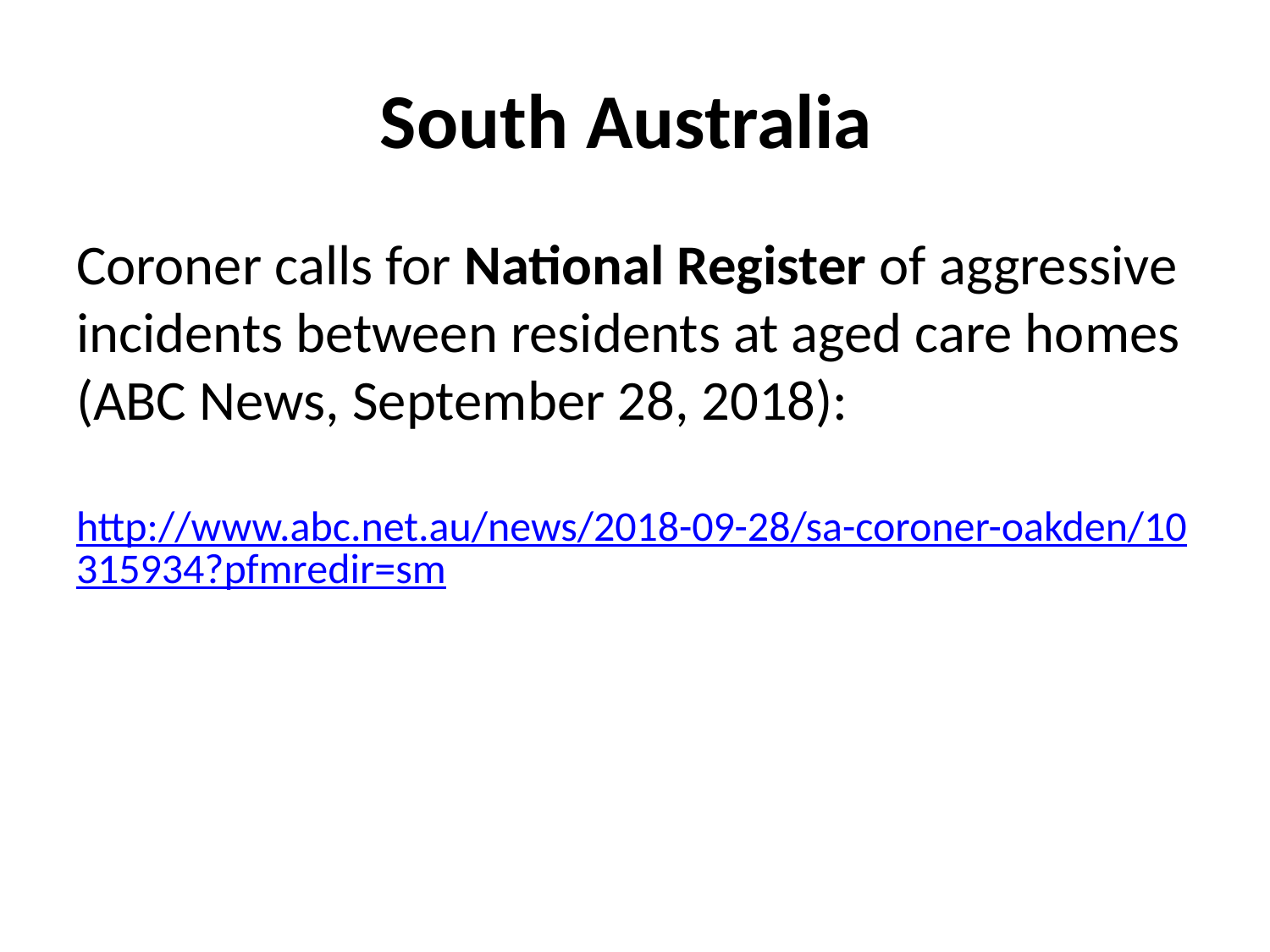

# South Australia
Coroner calls for National Register of aggressive incidents between residents at aged care homes (ABC News, September 28, 2018):
http://www.abc.net.au/news/2018-09-28/sa-coroner-oakden/10315934?pfmredir=sm